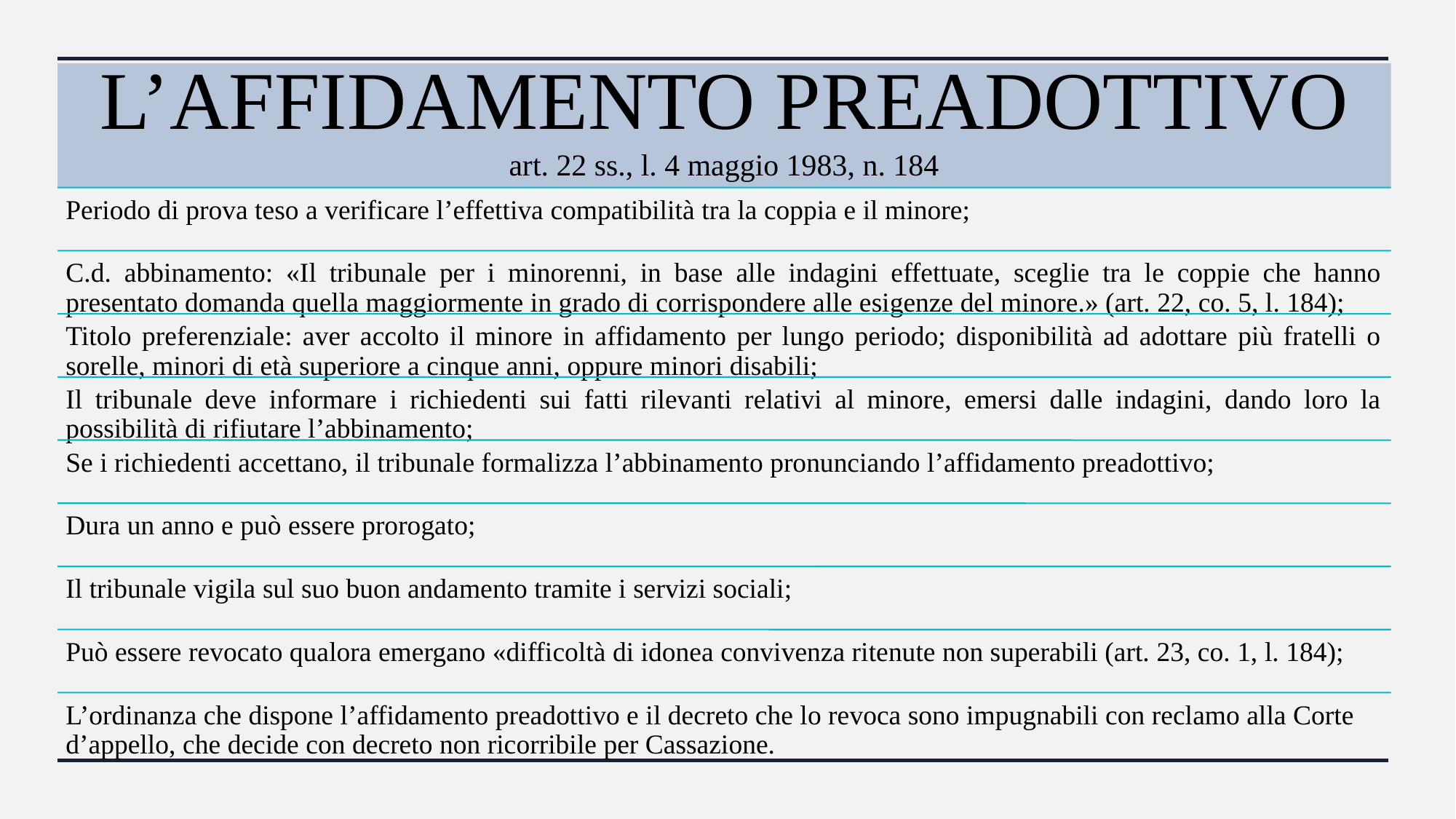

# L’affidamento preadottivo art. 22 ss., l. 4 maggio 1983, n. 184
Periodo di prova teso a verificare l’effettiva compatibilità tra la coppia e il minore;
C.d. abbinamento: «Il tribunale per i minorenni, in base alle indagini effettuate, sceglie tra le coppie che hanno presentato domanda quella maggiormente in grado di corrispondere alle esigenze del minore.» (art. 22, co. 5, l. 184);
Titolo preferenziale: aver accolto il minore in affidamento per lungo periodo; disponibilità ad adottare più fratelli o sorelle, minori di età superiore a cinque anni, oppure minori disabili;
Il tribunale deve informare i richiedenti sui fatti rilevanti relativi al minore, emersi dalle indagini, dando loro la possibilità di rifiutare l’abbinamento;
Se i richiedenti accettano, il tribunale formalizza l’abbinamento pronunciando l’affidamento preadottivo;
Dura un anno e può essere prorogato;
Il tribunale vigila sul suo buon andamento tramite i servizi sociali;
Può essere revocato qualora emergano «difficoltà di idonea convivenza ritenute non superabili (art. 23, co. 1, l. 184);
L’ordinanza che dispone l’affidamento preadottivo e il decreto che lo revoca sono impugnabili con reclamo alla Corte d’appello, che decide con decreto non ricorribile per Cassazione.